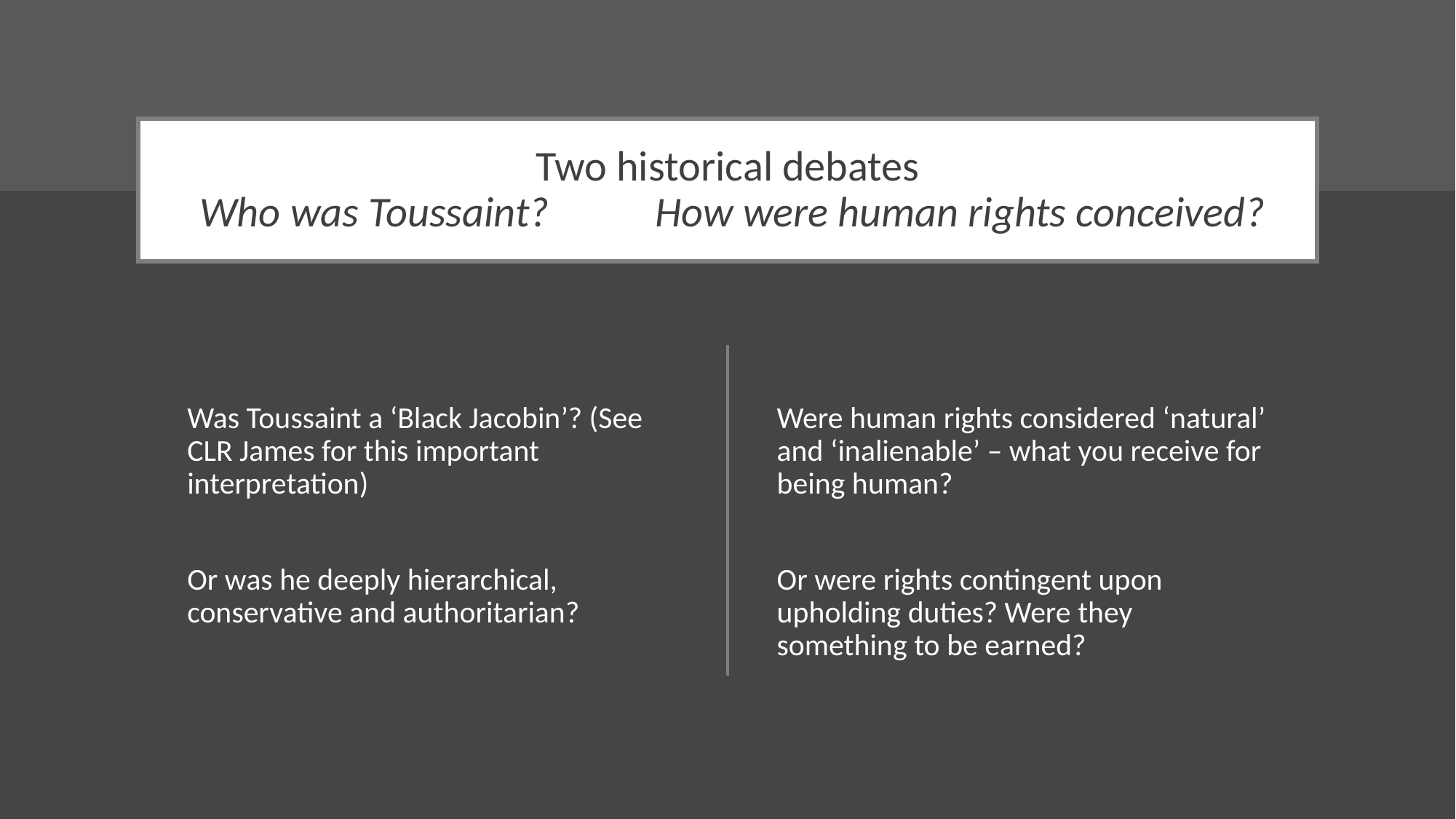

# Two historical debates Who was Toussaint?           How were human rights conceived?

Was Toussaint a ‘Black Jacobin’? (See CLR James for this important interpretation)

Or was he deeply hierarchical, conservative and authoritarian?

Were human rights considered ‘natural’ and ‘inalienable’ – what you receive for being human?

Or were rights contingent upon upholding duties? Were they something to be earned?